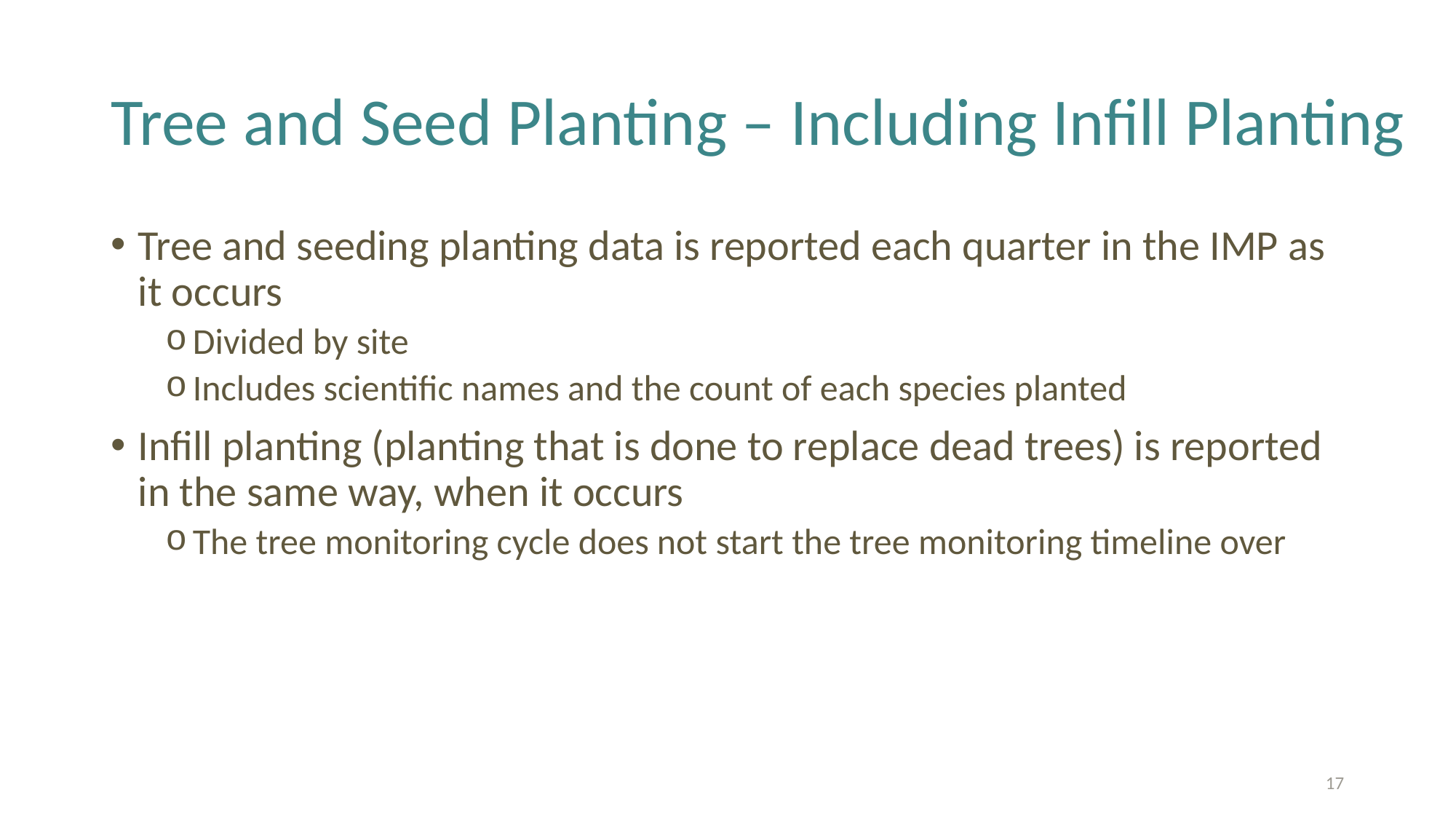

# Tree and Seed Planting – Including Infill Planting
Tree and seeding planting data is reported each quarter in the IMP as it occurs
Divided by site
Includes scientific names and the count of each species planted
Infill planting (planting that is done to replace dead trees) is reported in the same way, when it occurs
The tree monitoring cycle does not start the tree monitoring timeline over

17